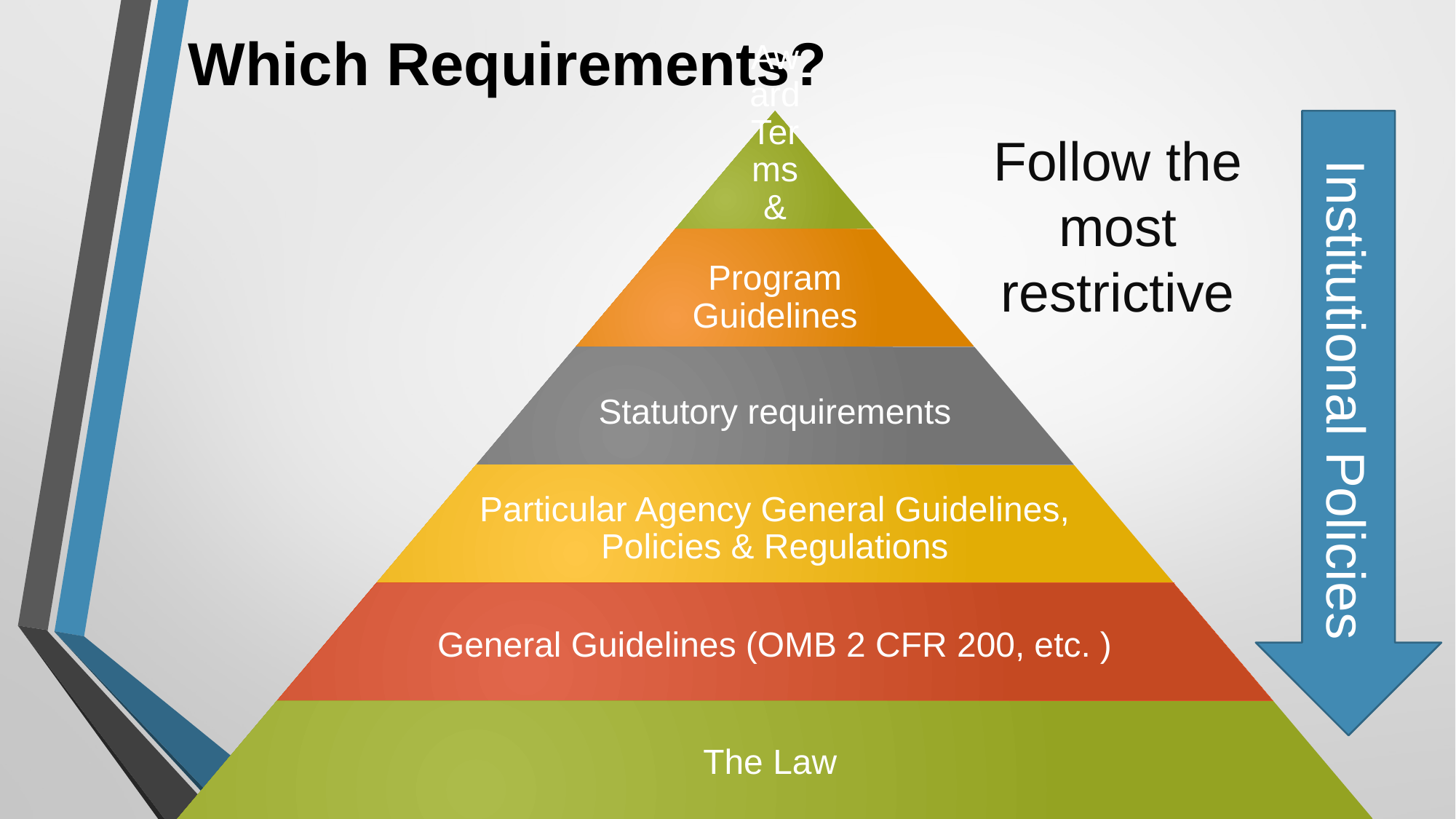

# Which Requirements?
Award Terms & conditions
Program Guidelines
Statutory requirements
Particular Agency General Guidelines, Policies & Regulations
General Guidelines (OMB 2 CFR 200, etc. )
The Law
Follow the most restrictive
Institutional Policies